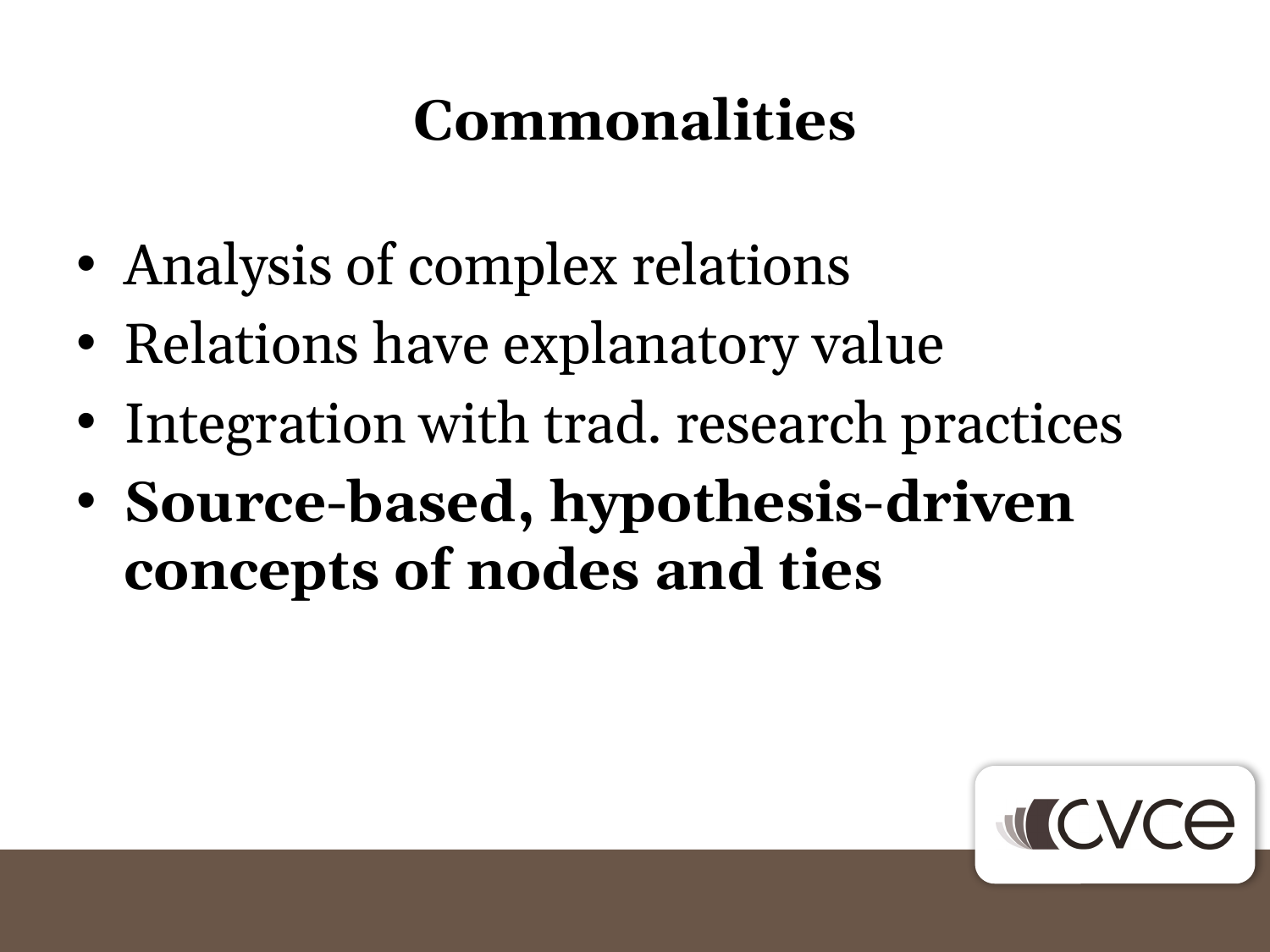

# Commonalities
Analysis of complex relations
Relations have explanatory value
Integration with trad. research practices
Source-based, hypothesis-driven concepts of nodes and ties